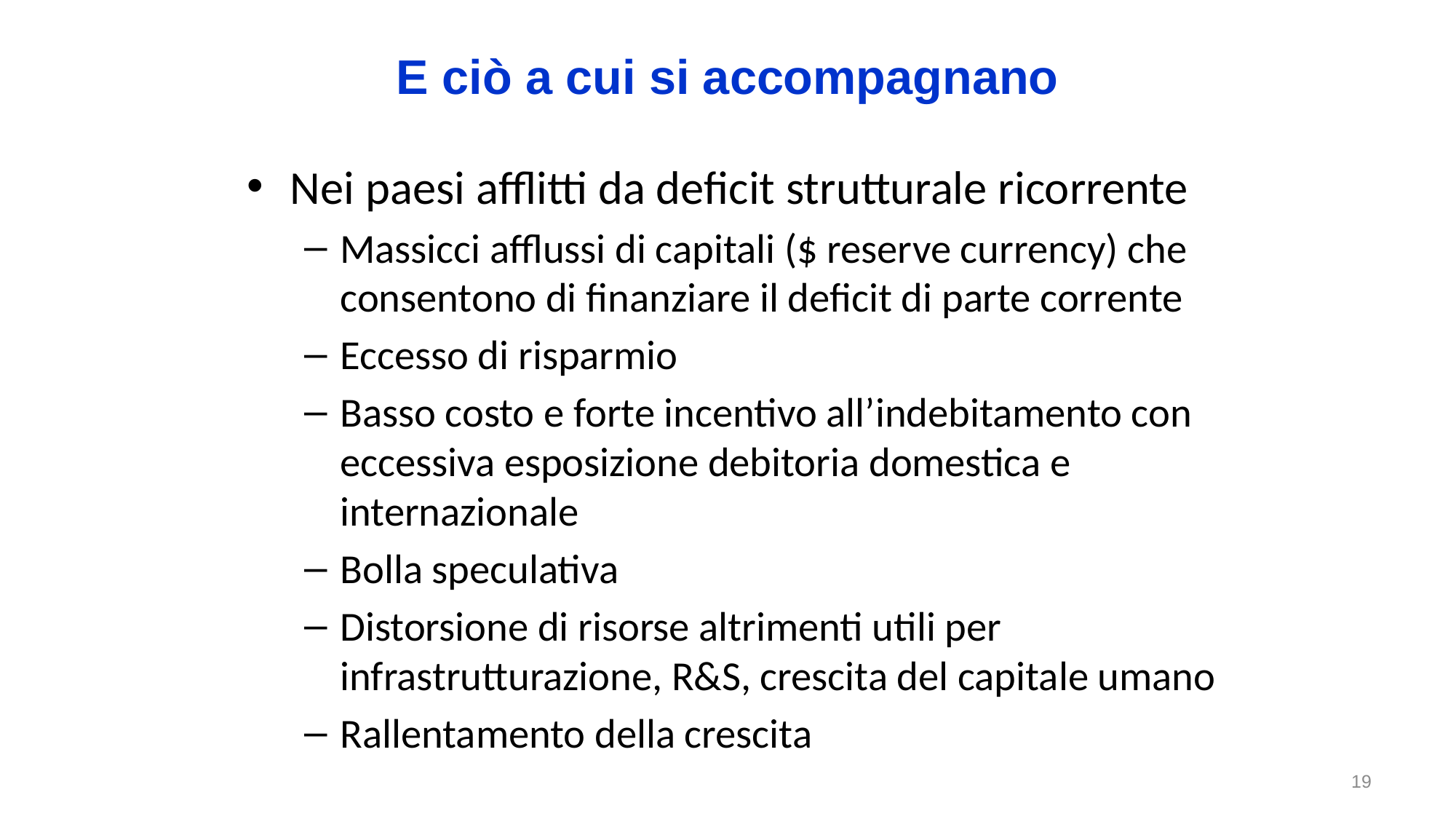

# E ciò a cui si accompagnano
Nei paesi afflitti da deficit strutturale ricorrente
Massicci afflussi di capitali ($ reserve currency) che consentono di finanziare il deficit di parte corrente
Eccesso di risparmio
Basso costo e forte incentivo all’indebitamento con eccessiva esposizione debitoria domestica e internazionale
Bolla speculativa
Distorsione di risorse altrimenti utili per infrastrutturazione, R&S, crescita del capitale umano
Rallentamento della crescita
19